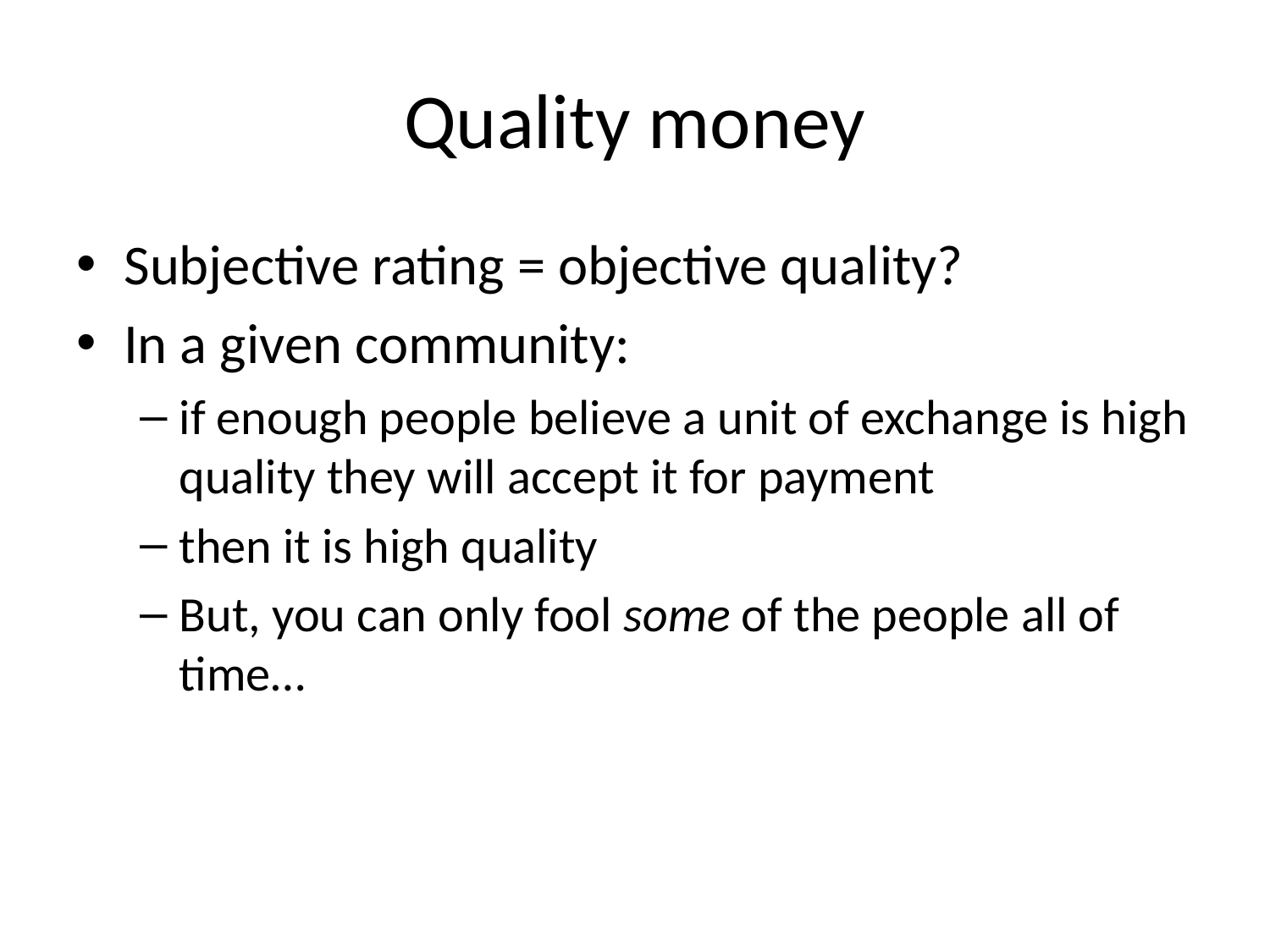

# Quality money
Subjective rating = objective quality?
In a given community:
if enough people believe a unit of exchange is high quality they will accept it for payment
then it is high quality
But, you can only fool some of the people all of time…